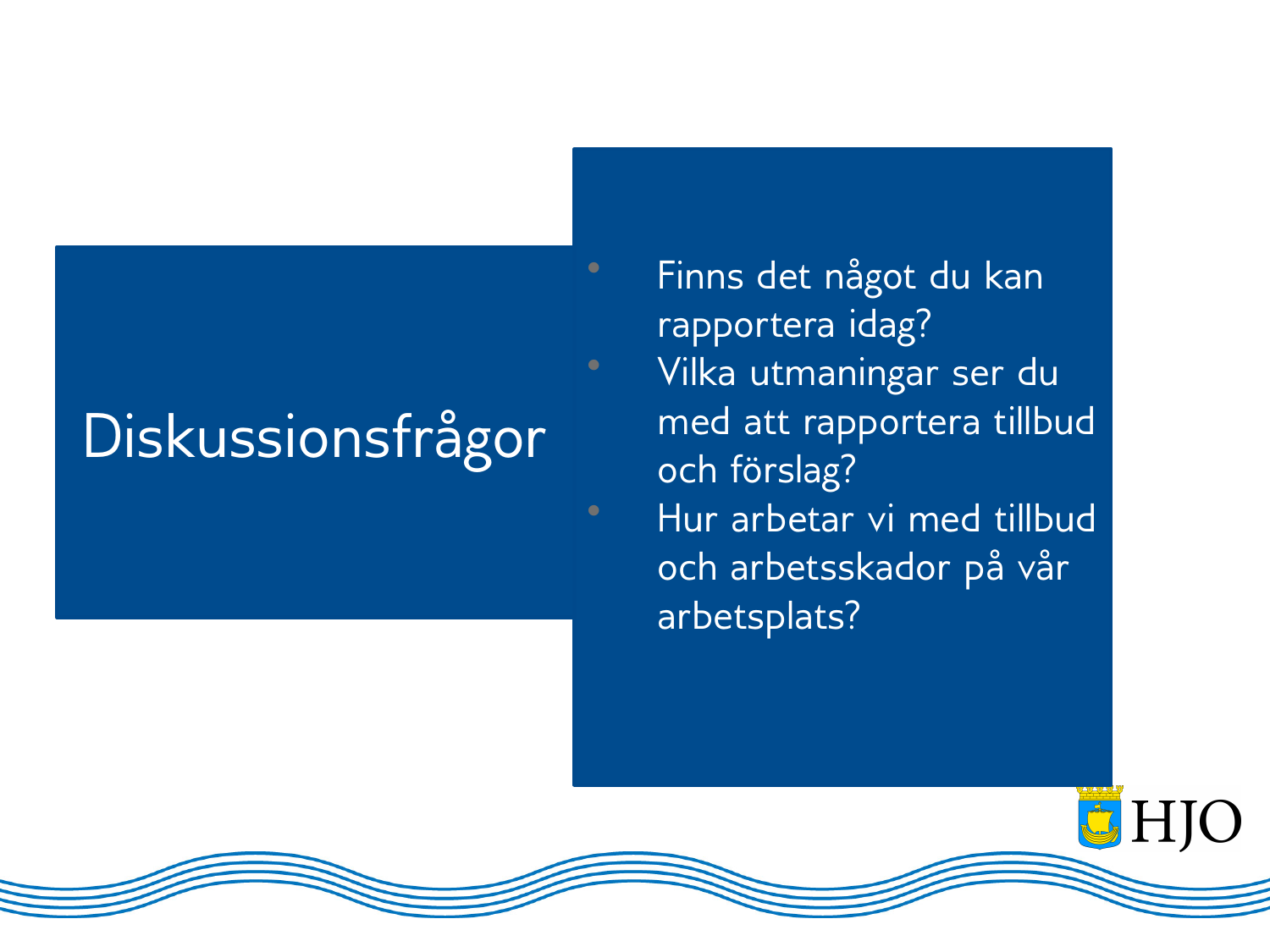

Finns det något du kan rapportera idag?
Vilka utmaningar ser du med att rapportera tillbud och förslag?
Hur arbetar vi med tillbud och arbetsskador på vår arbetsplats?

Diskussionsfrågor